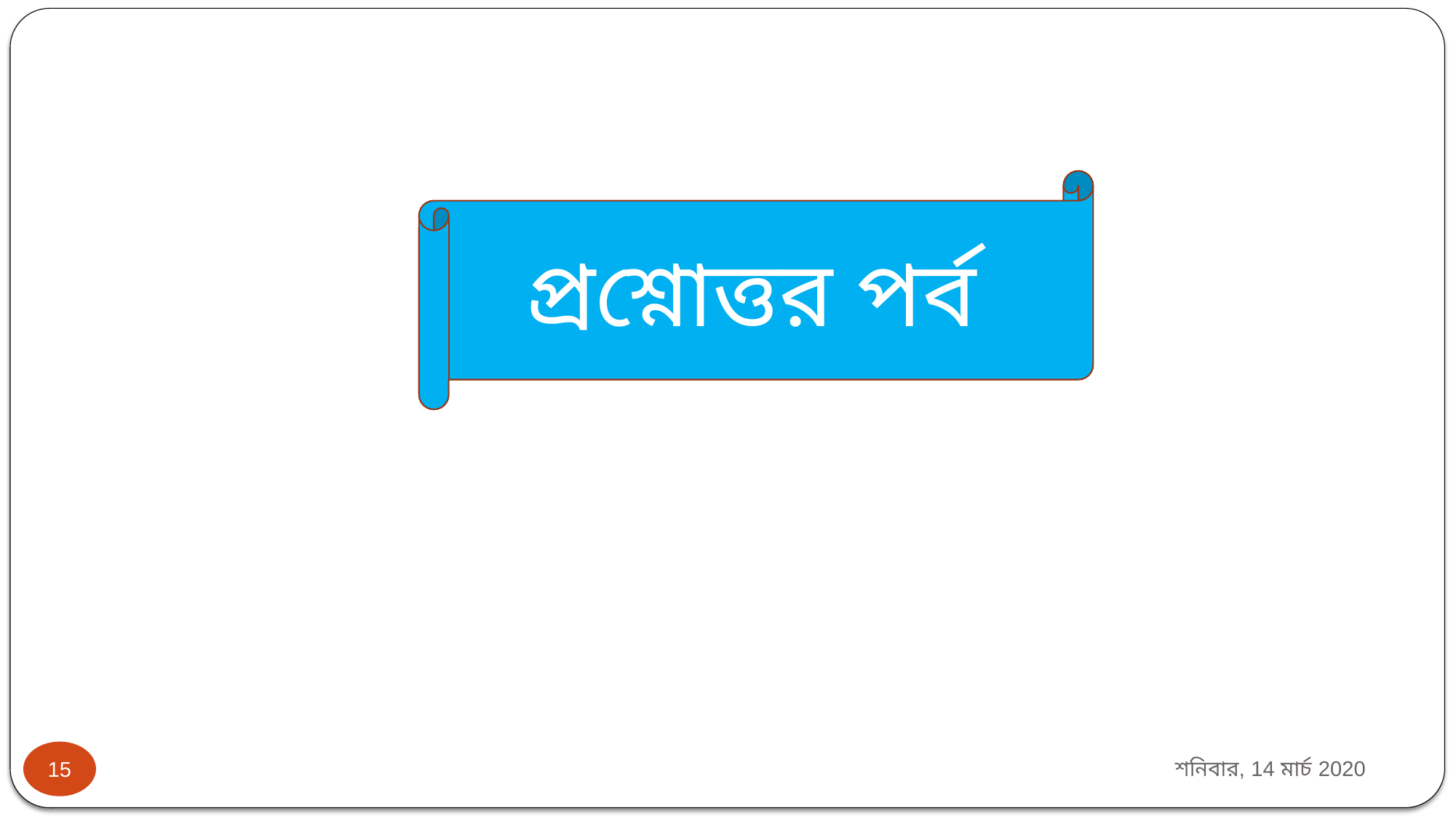

প্রশ্নোত্তর পর্ব
শনিবার, 14 মার্চ 2020
15